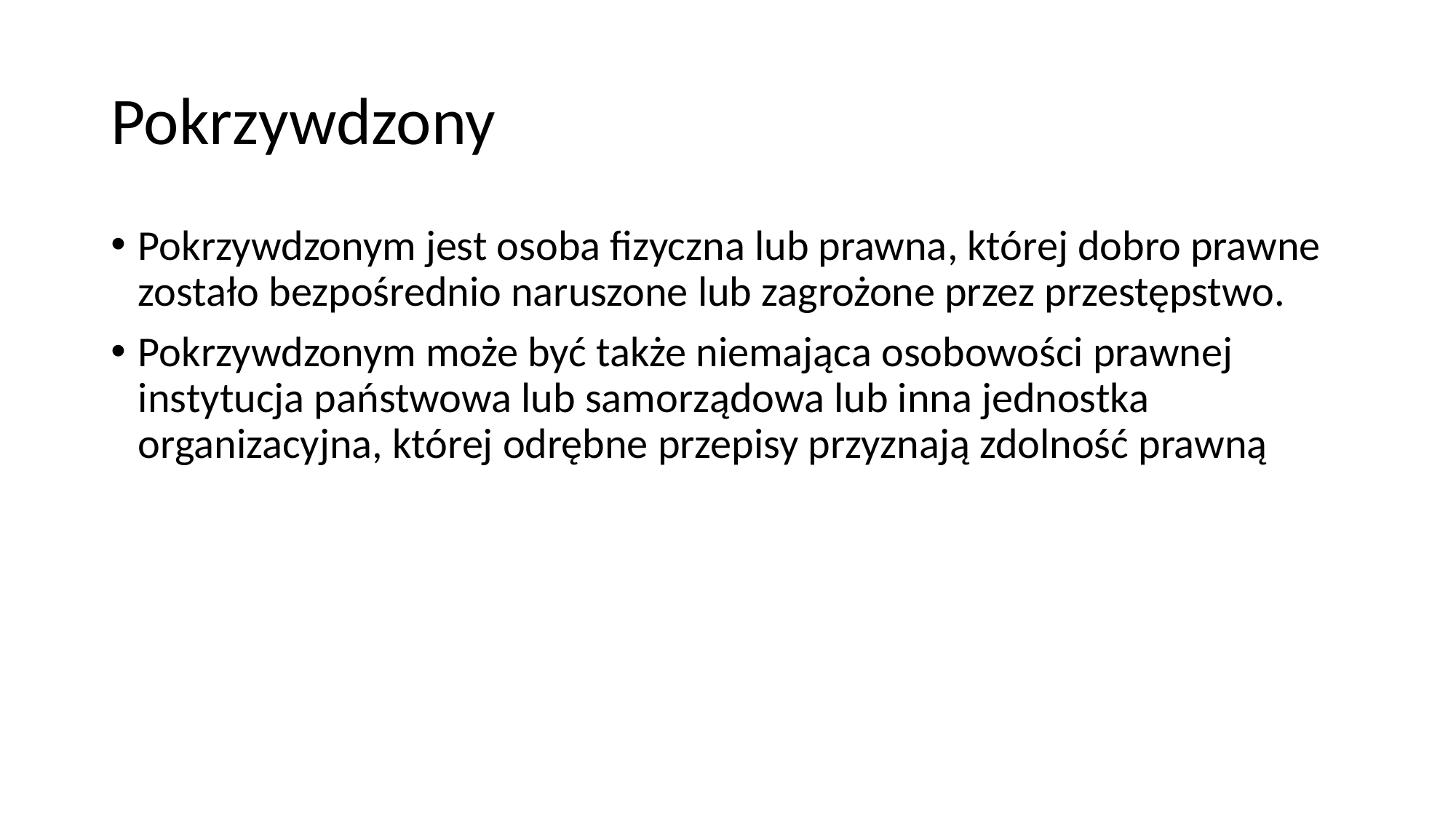

# Pokrzywdzony
Pokrzywdzonym jest osoba fizyczna lub prawna, której dobro prawne zostało bezpośrednio naruszone lub zagrożone przez przestępstwo.
Pokrzywdzonym może być także niemająca osobowości prawnej instytucja państwowa lub samorządowa lub inna jednostka organizacyjna, której odrębne przepisy przyznają zdolność prawną